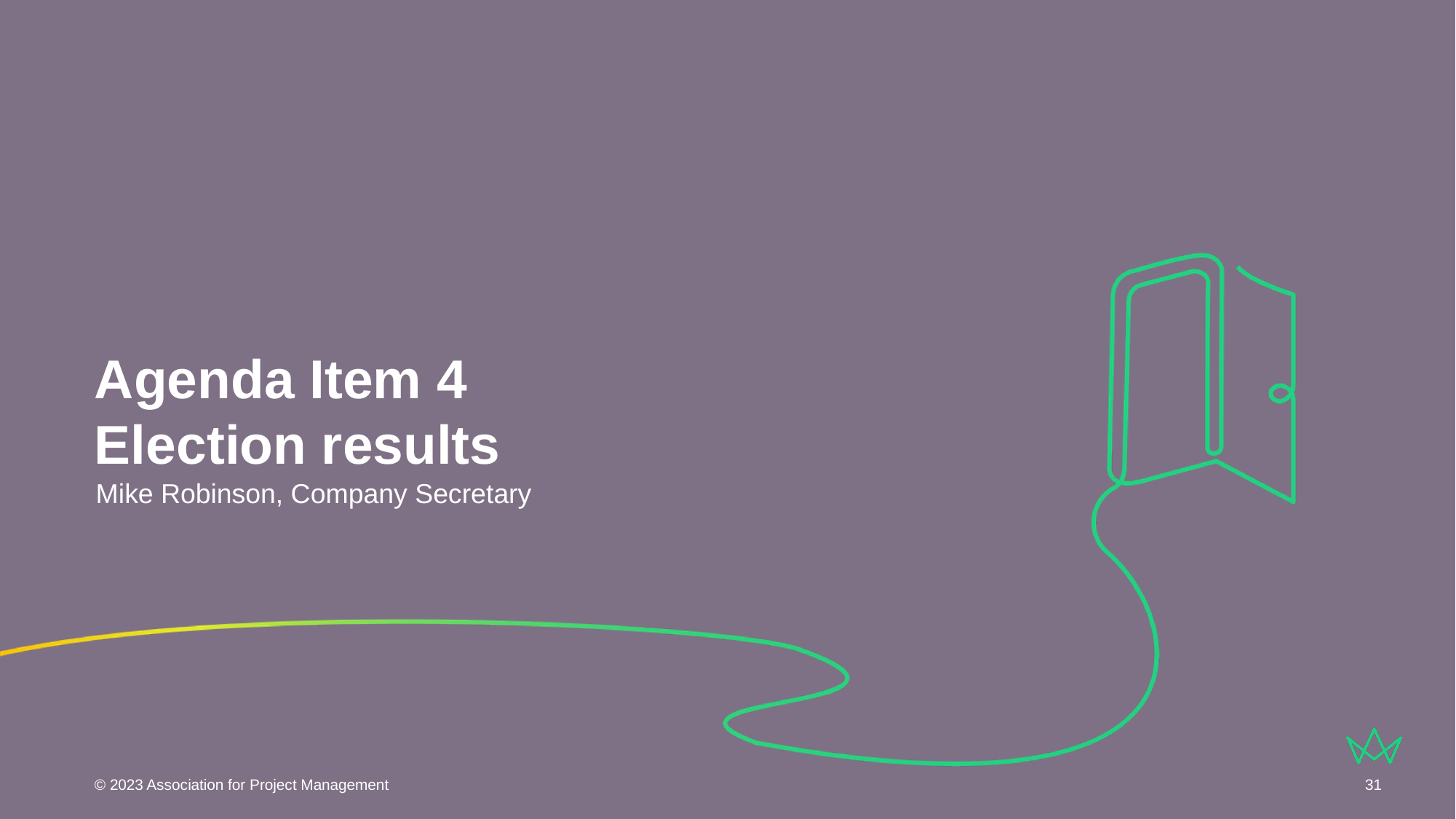

# Agenda Item 4 Election results
Mike Robinson, Company Secretary
© 2023 Association for Project Management
31